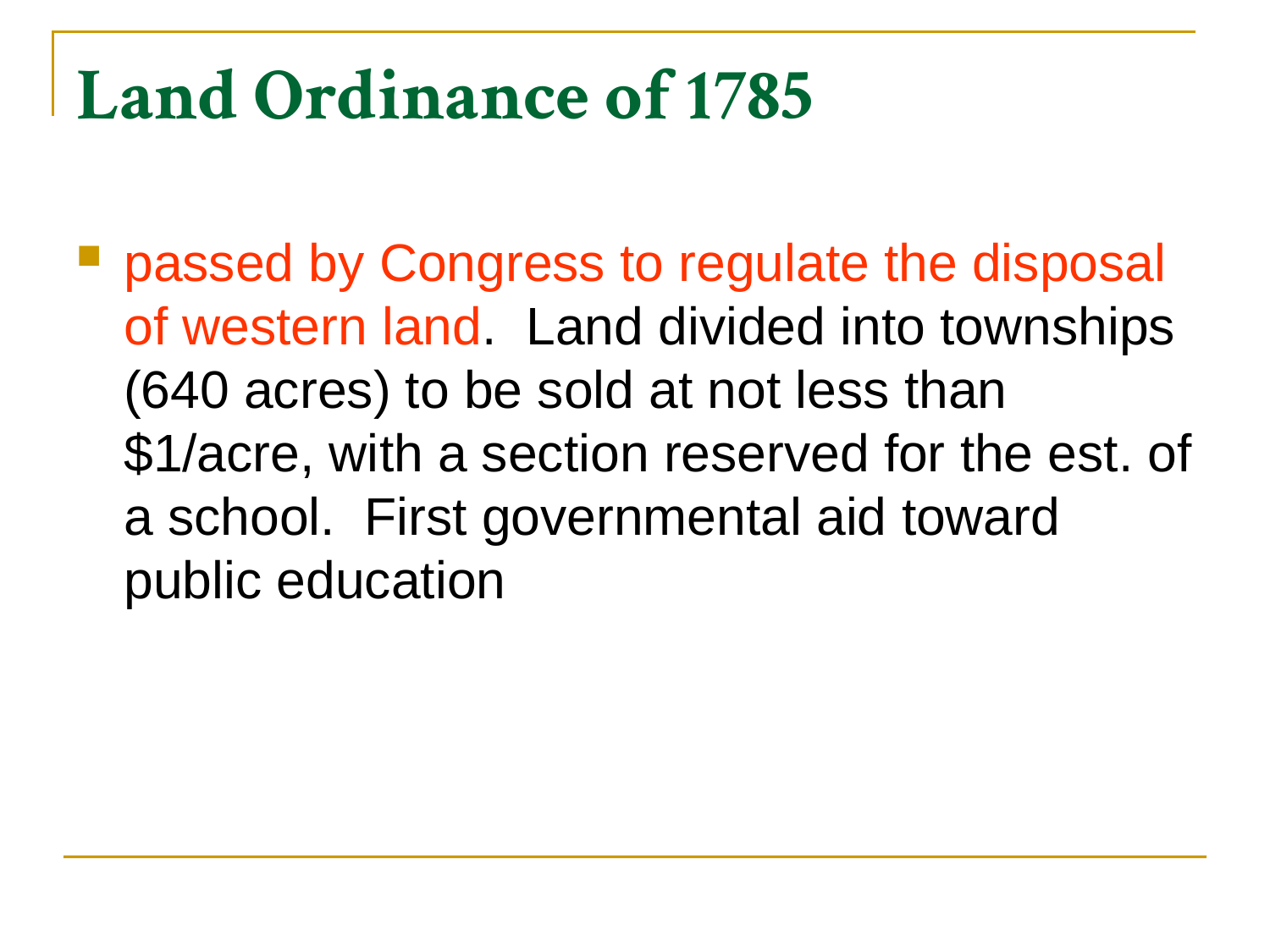

# Land Ordinance of 1785
passed by Congress to regulate the disposal of western land.  Land divided into townships (640 acres) to be sold at not less than $1/acre, with a section reserved for the est. of a school.  First governmental aid toward public education